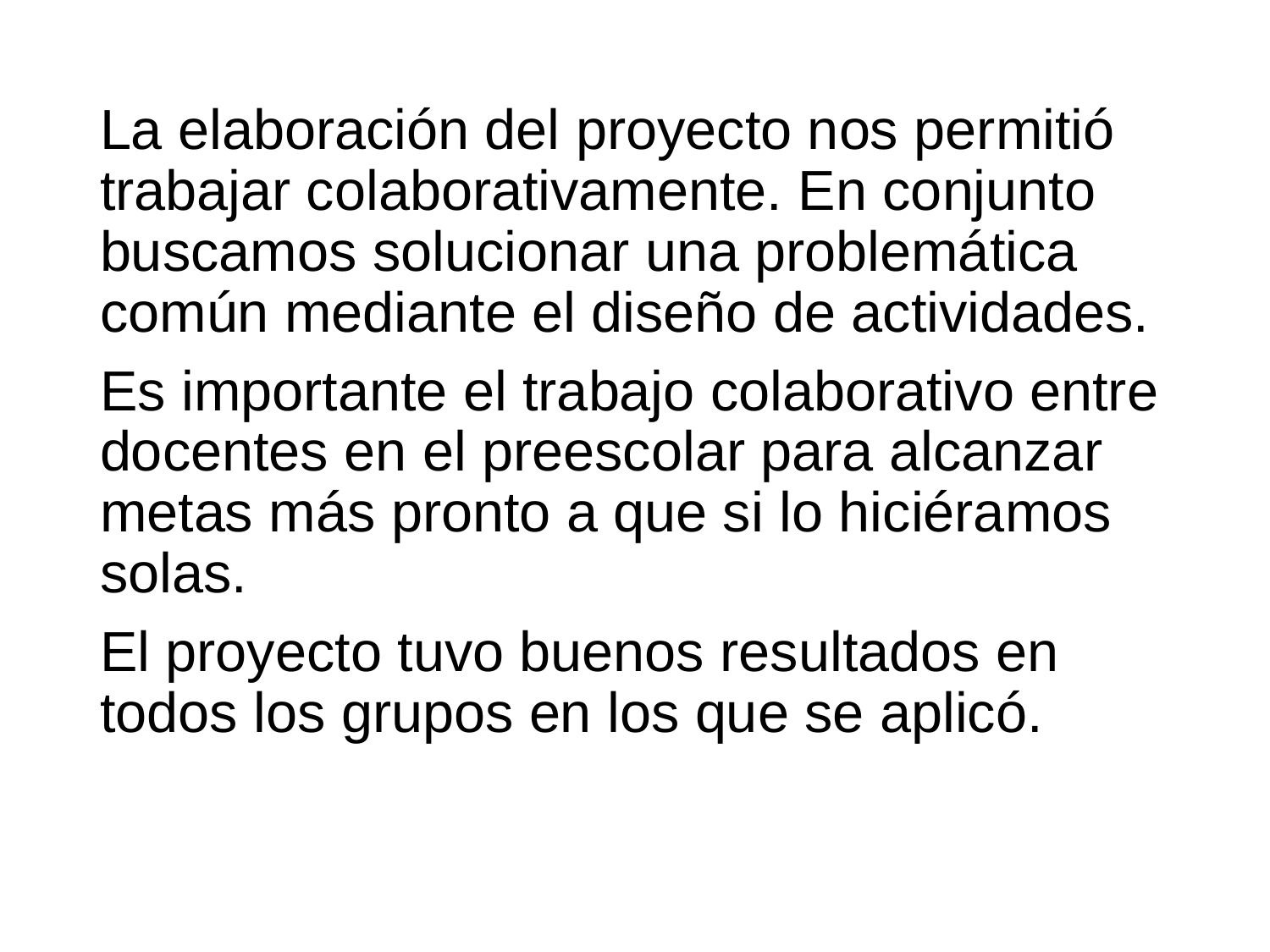

La elaboración del proyecto nos permitió trabajar colaborativamente. En conjunto buscamos solucionar una problemática común mediante el diseño de actividades.
Es importante el trabajo colaborativo entre docentes en el preescolar para alcanzar metas más pronto a que si lo hiciéramos solas.
El proyecto tuvo buenos resultados en todos los grupos en los que se aplicó.